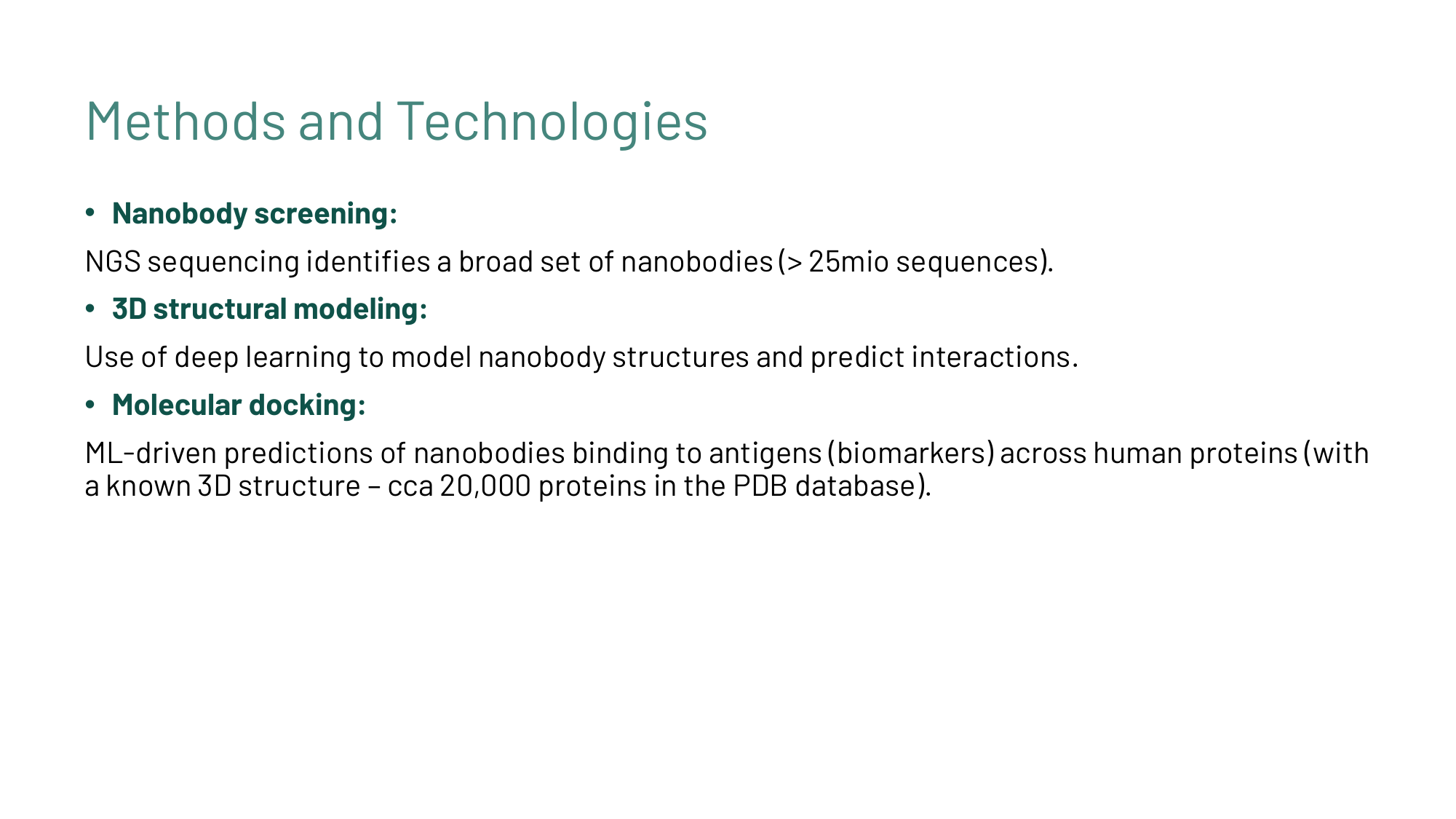

# Methods and Technologies
Nanobody screening:
NGS sequencing identifies a broad set of nanobodies (> 25mio sequences).
3D structural modeling:
Use of deep learning to model nanobody structures and predict interactions.
Molecular docking:
ML-driven predictions of nanobodies binding to antigens (biomarkers) across human proteins (with a known 3D structure – cca 20,000 proteins in the PDB database).